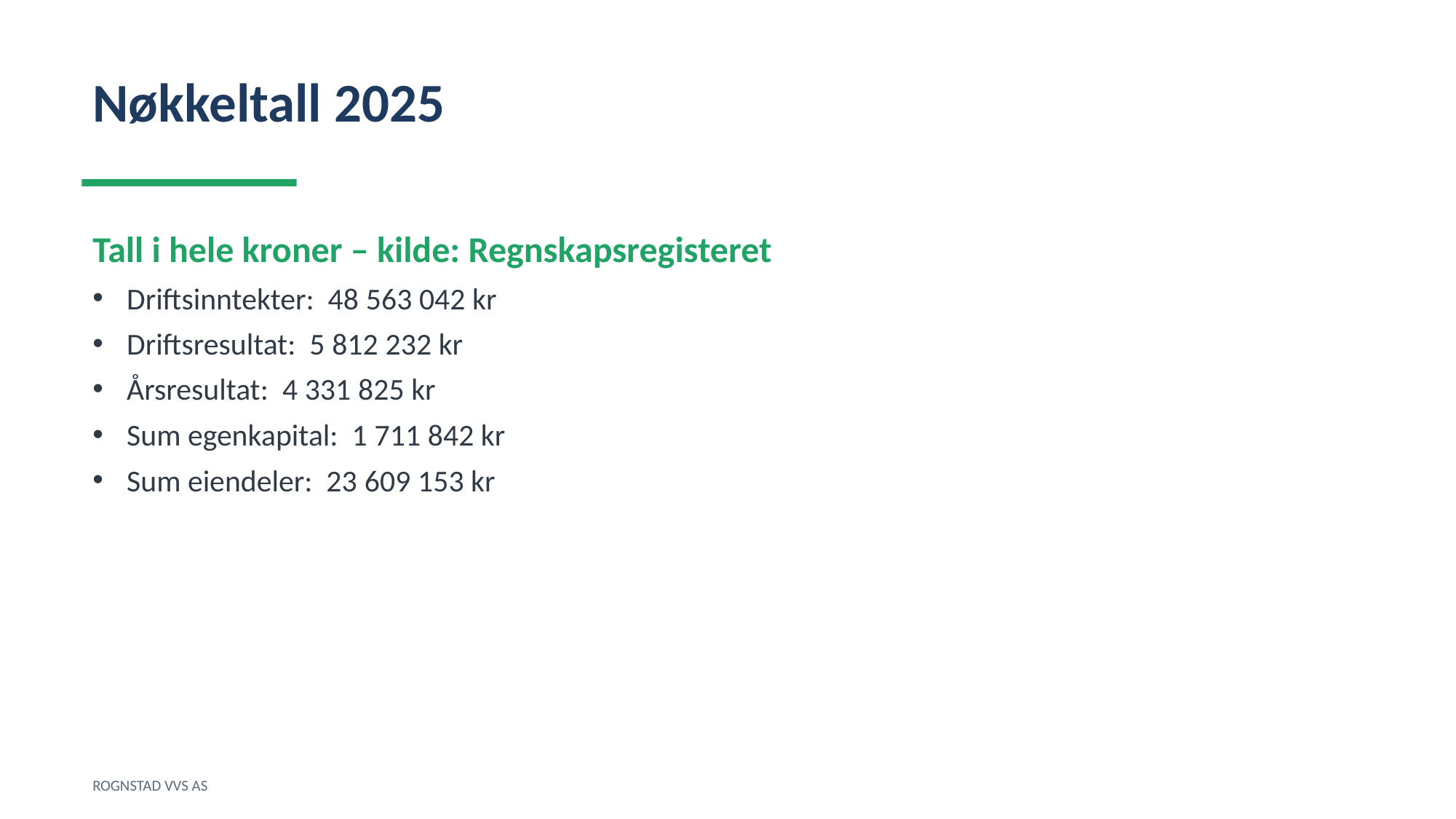

Nøkkeltall 2025

Tall i hele kroner – kilde: Regnskapsregisteret
Driftsinntekter:  48 563 042 kr
Driftsresultat:  5 812 232 kr
Årsresultat:  4 331 825 kr
Sum egenkapital:  1 711 842 kr
Sum eiendeler:  23 609 153 kr
ROGNSTAD VVS AS